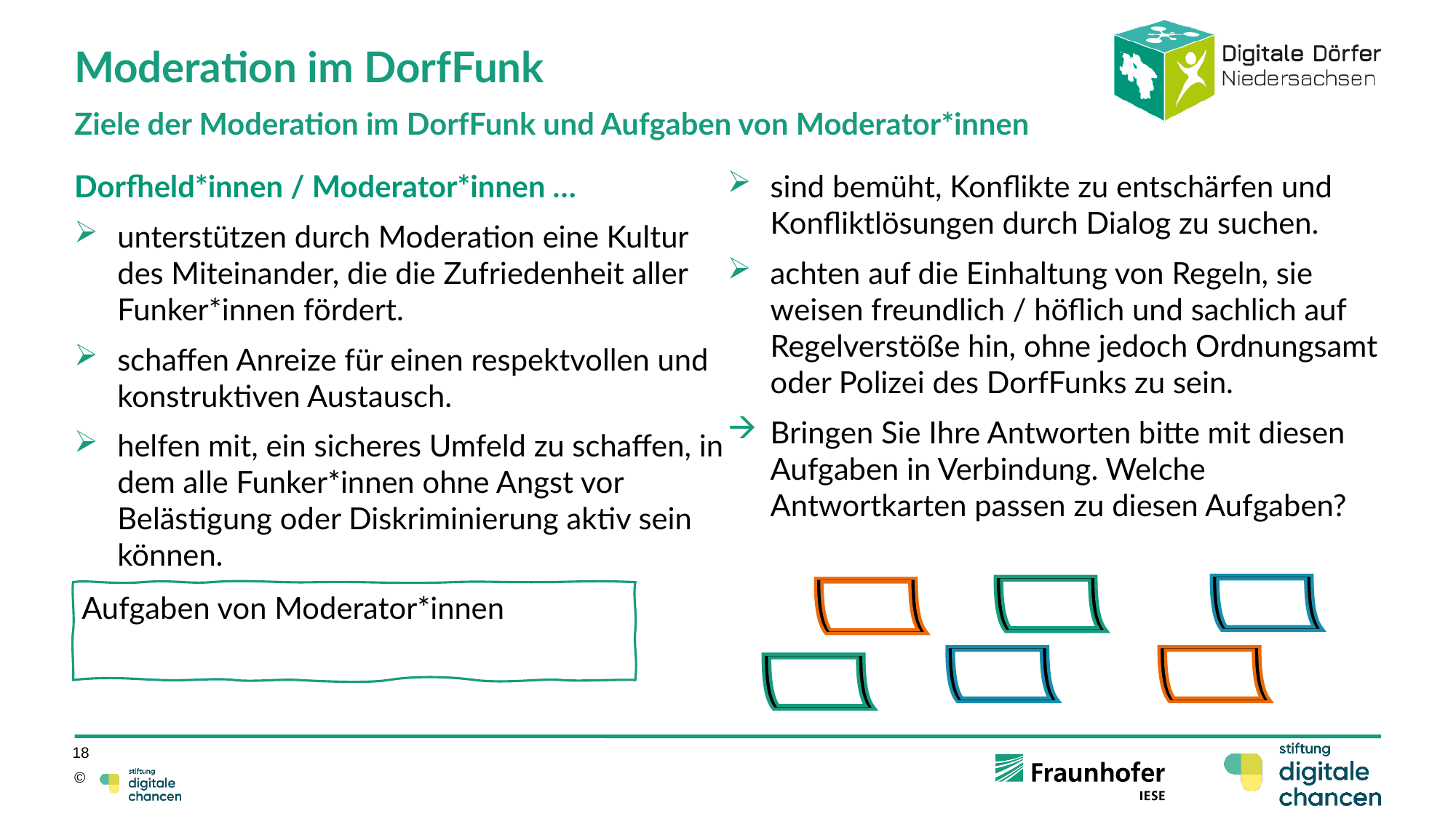

# Moderation im DorfFunk
Ziele der Moderation im DorfFunk und Aufgaben von Moderator*innen
Dorfheld*innen / Moderator*innen …
unterstützen durch Moderation eine Kultur des Miteinander, die die Zufriedenheit aller Funker*innen fördert.
schaffen Anreize für einen respektvollen und konstruktiven Austausch.
helfen mit, ein sicheres Umfeld zu schaffen, in dem alle Funker*innen ohne Angst vor Belästigung oder Diskriminierung aktiv sein können.
sind bemüht, Konflikte zu entschärfen und Konfliktlösungen durch Dialog zu suchen.
achten auf die Einhaltung von Regeln, sie weisen freundlich / höflich und sachlich auf Regelverstöße hin, ohne jedoch Ordnungsamt oder Polizei des DorfFunks zu sein.
Bringen Sie Ihre Antworten bitte mit diesen Aufgaben in Verbindung. Welche Antwortkarten passen zu diesen Aufgaben?

Aufgaben von Moderator*innen